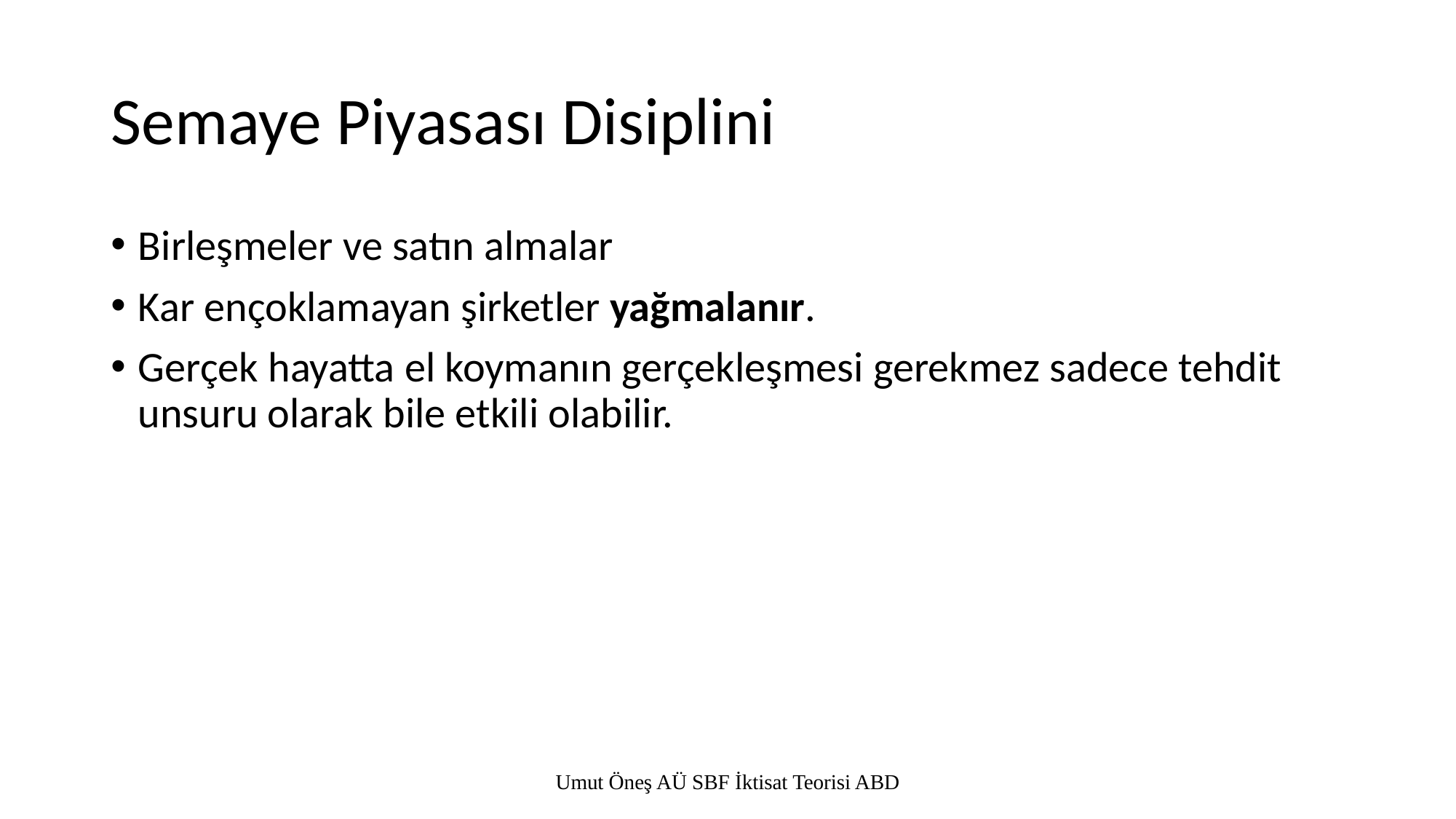

# Semaye Piyasası Disiplini
Birleşmeler ve satın almalar
Kar ençoklamayan şirketler yağmalanır.
Gerçek hayatta el koymanın gerçekleşmesi gerekmez sadece tehdit unsuru olarak bile etkili olabilir.
Umut Öneş AÜ SBF İktisat Teorisi ABD